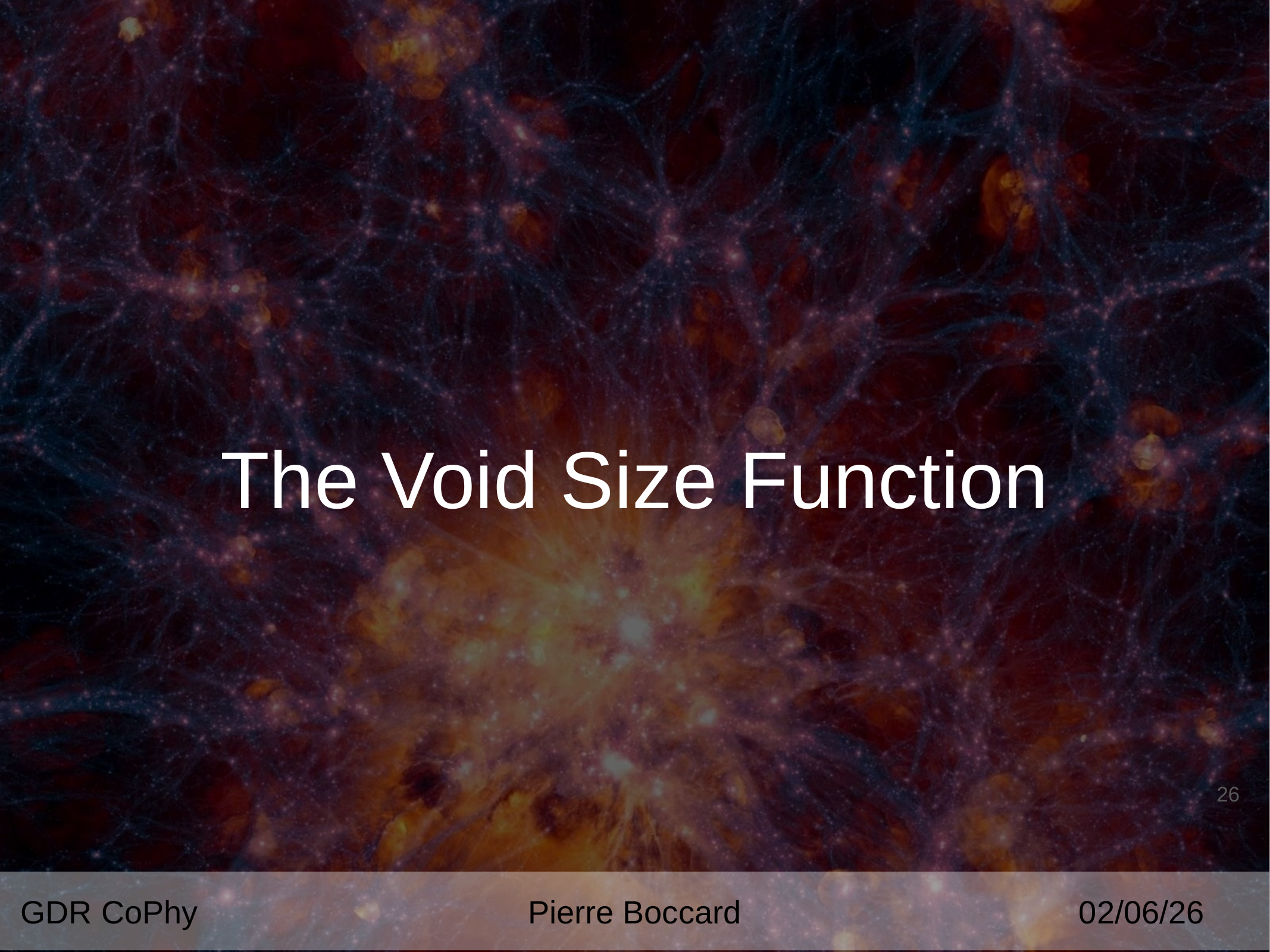

The Void Size Function
26

GDR CoPhy
Pierre Boccard
02/06/26